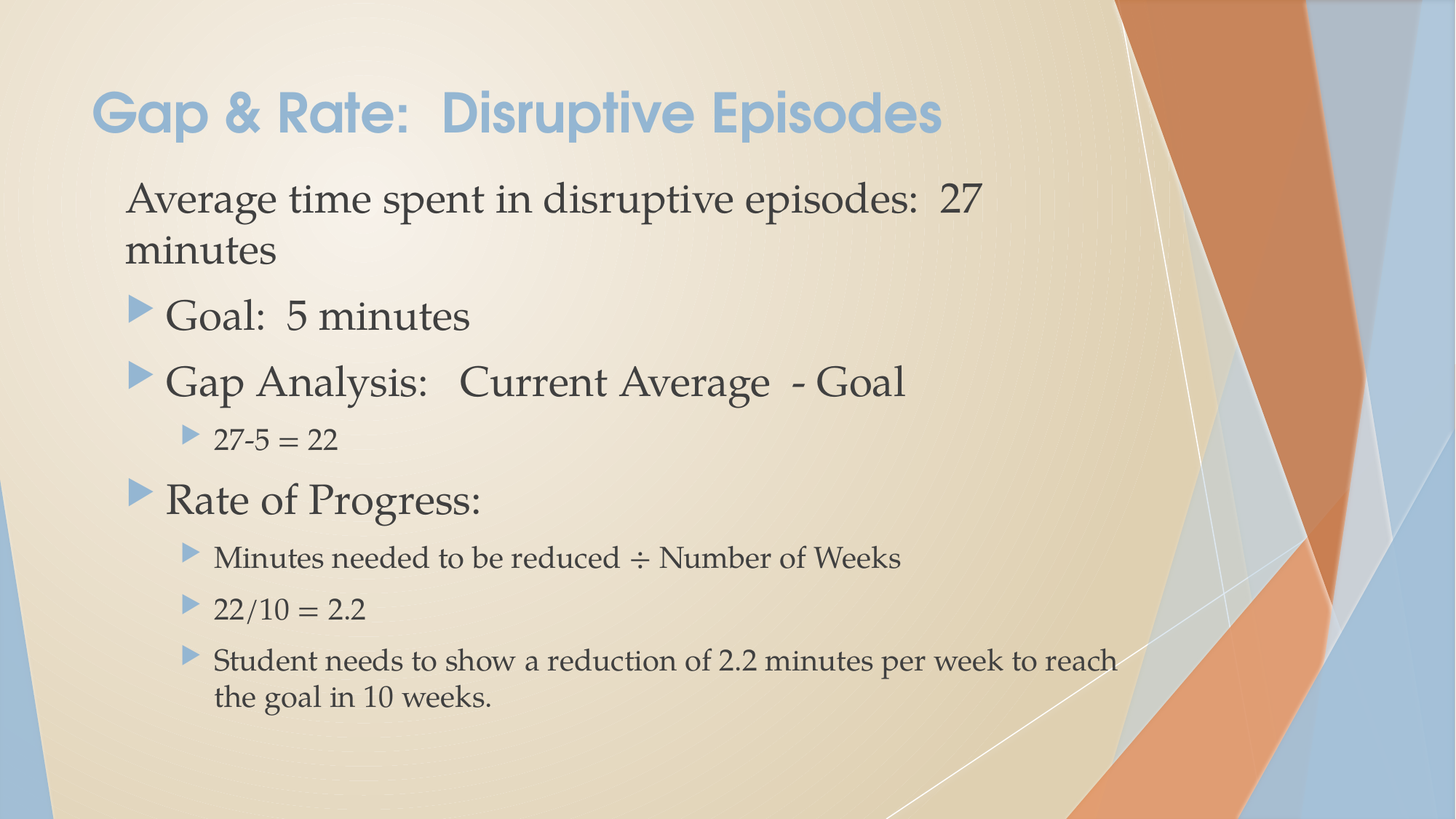

# Gap & Rate:  Disruptive Episodes
Average time spent in disruptive episodes:  27 minutes
Goal:  5 minutes
Gap Analysis:   Current Average  - Goal
27-5 = 22
Rate of Progress:
Minutes needed to be reduced ÷ Number of Weeks
22/10 = 2.2
Student needs to show a reduction of 2.2 minutes per week to reach the goal in 10 weeks.